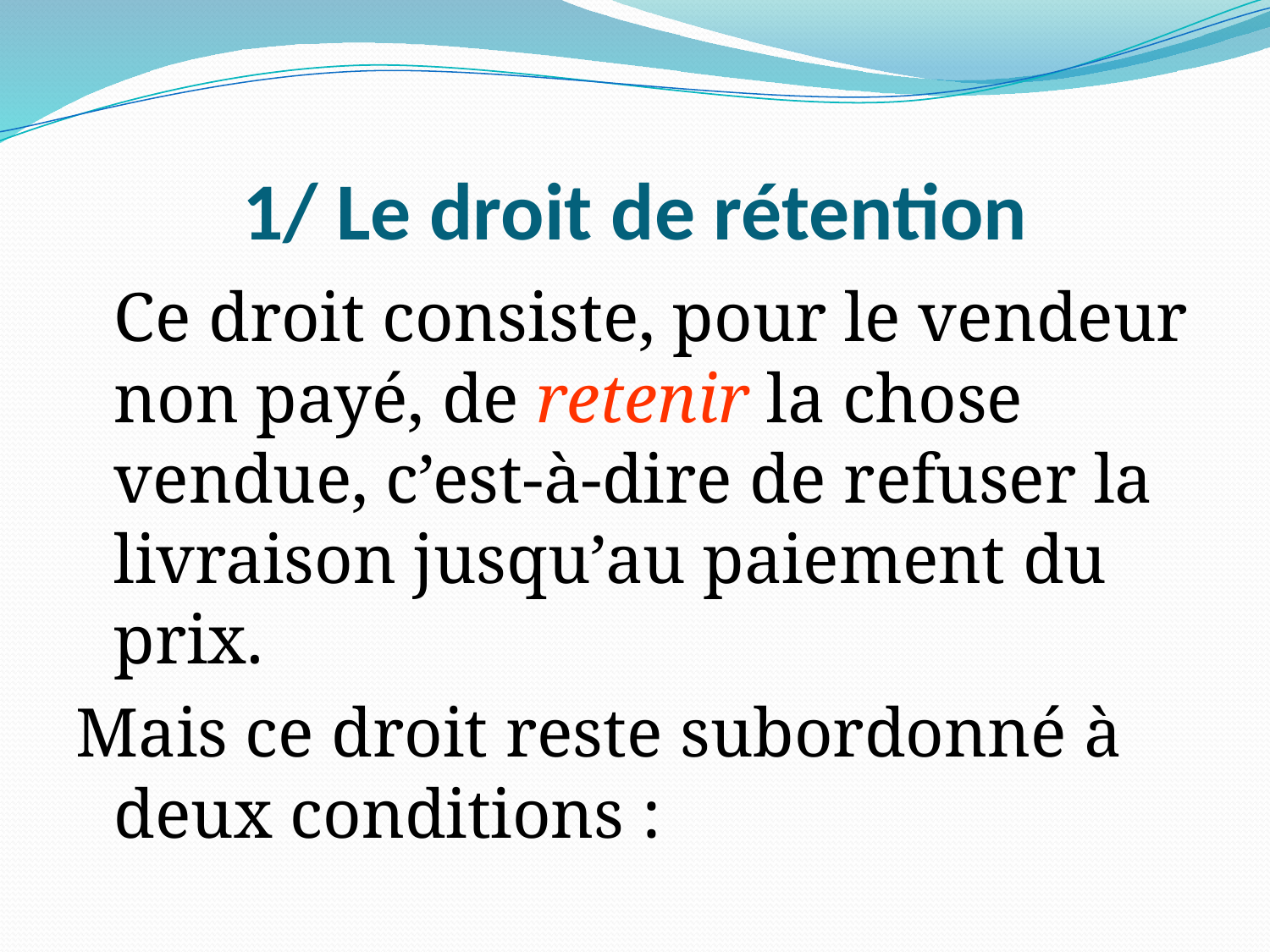

# 1/ Le droit de rétention
	Ce droit consiste, pour le vendeur non payé, de retenir la chose vendue, c’est-à-dire de refuser la livraison jusqu’au paiement du prix.
Mais ce droit reste subordonné à deux conditions :